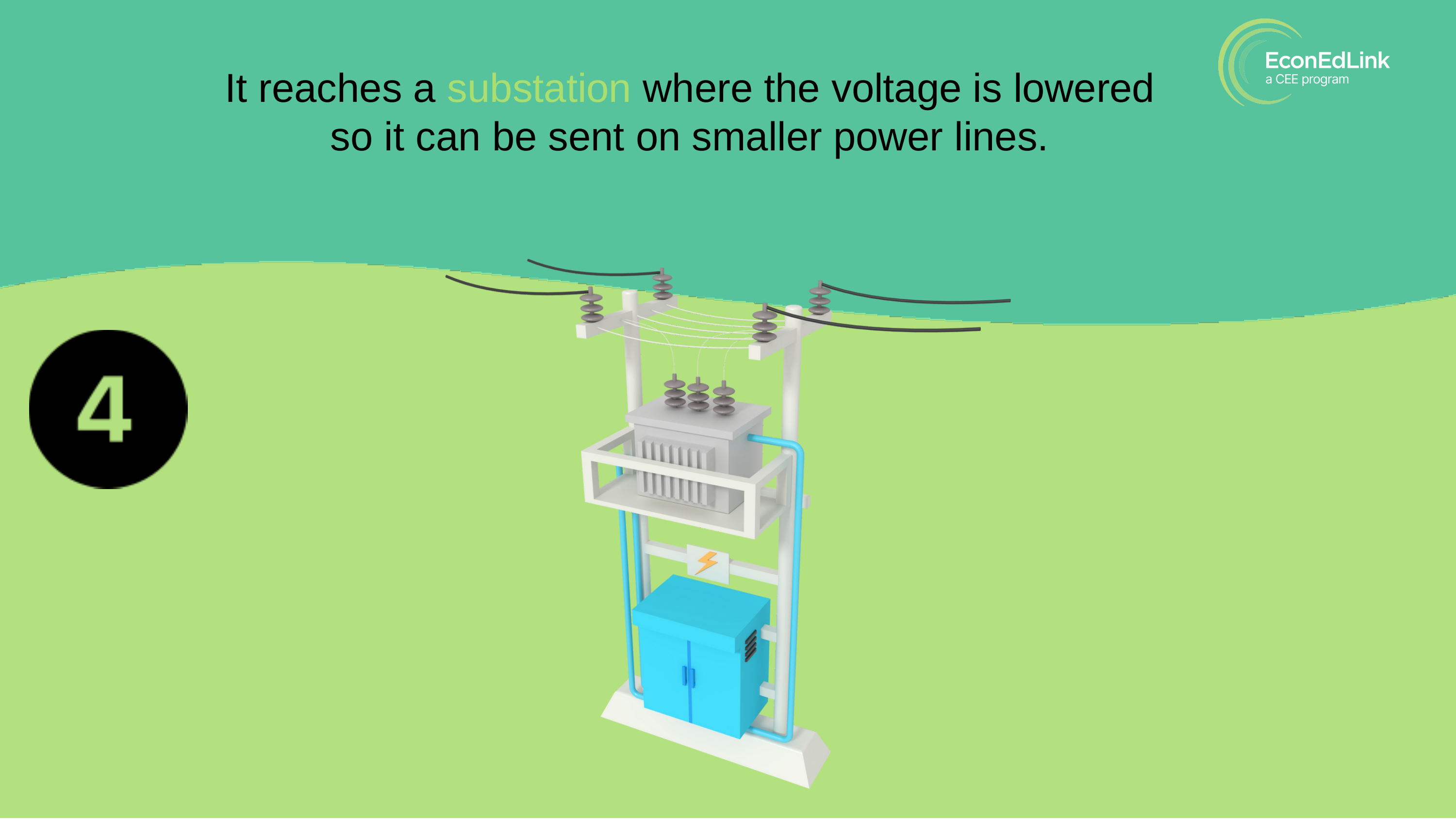

It reaches a substation where the voltage is lowered
so it can be sent on smaller power lines.